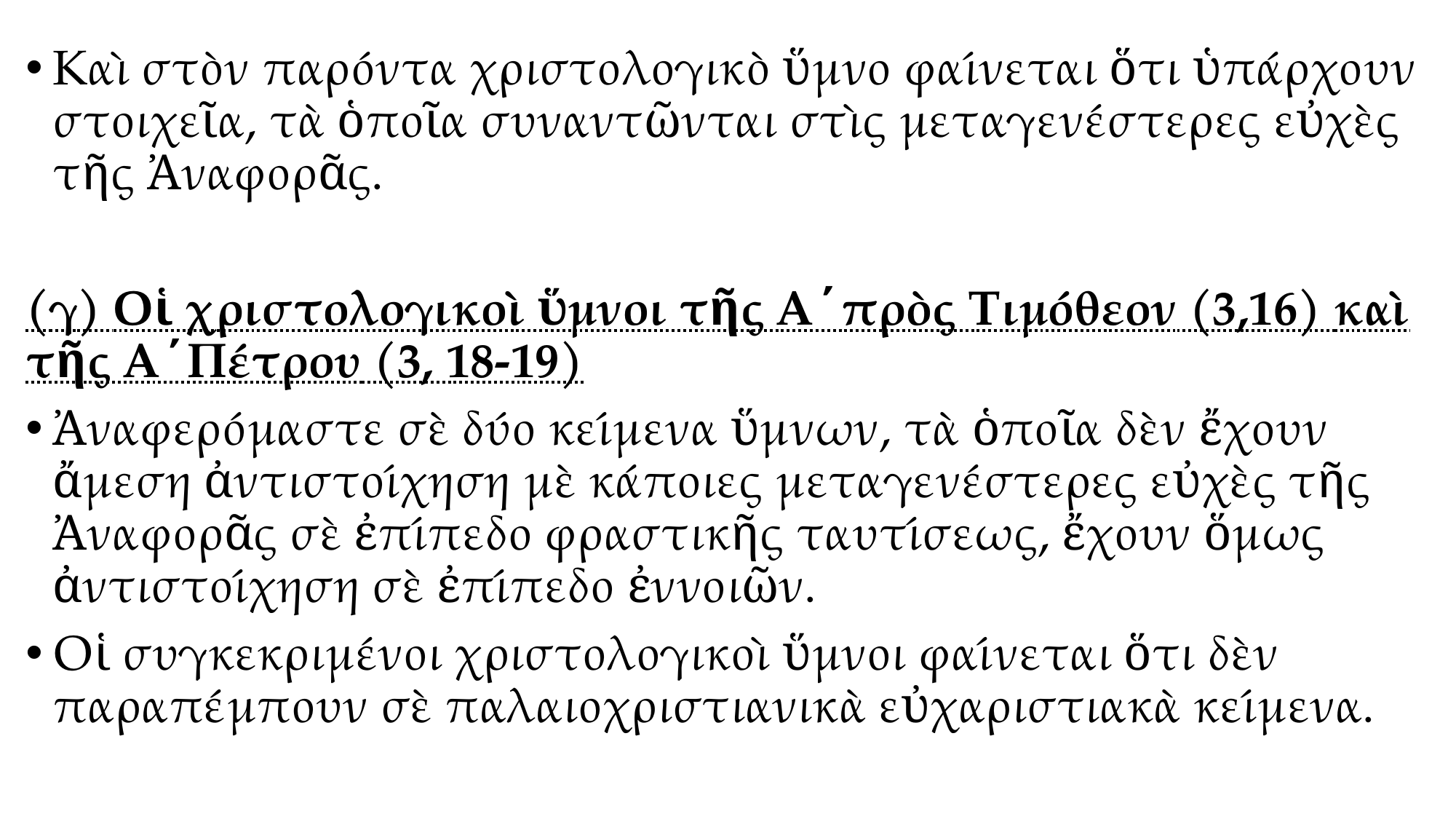

#
Καὶ στὸν παρόντα χριστολογικὸ ὕμνο φαίνεται ὅτι ὑπάρχουν στοιχεῖα, τὰ ὁποῖα συναντῶνται στὶς μεταγενέστερες εὐχὲς τῆς Ἀναφορᾶς.

(γ) Οἱ χριστολογικοὶ ὕμνοι τῆς Α΄πρὸς Τιμόθεον (3,16) καὶ τῆς Α΄Πέτρου (3, 18-19)
Ἀναφερόμαστε σὲ δύο κείμενα ὕμνων, τὰ ὁποῖα δὲν ἔχουν ἄμεση ἀντιστοίχηση μὲ κάποιες μεταγενέστερες εὐχὲς τῆς Ἀναφορᾶς σὲ ἐπίπεδο φραστικῆς ταυτίσεως, ἔχουν ὅμως ἀντιστοίχηση σὲ ἐπίπεδο ἐννοιῶν.
Οἱ συγκεκριμένοι χριστολογικοὶ ὕμνοι φαίνεται ὅτι δὲν παραπέμπουν σὲ παλαιοχριστιανικὰ εὐχαριστιακὰ κείμενα.